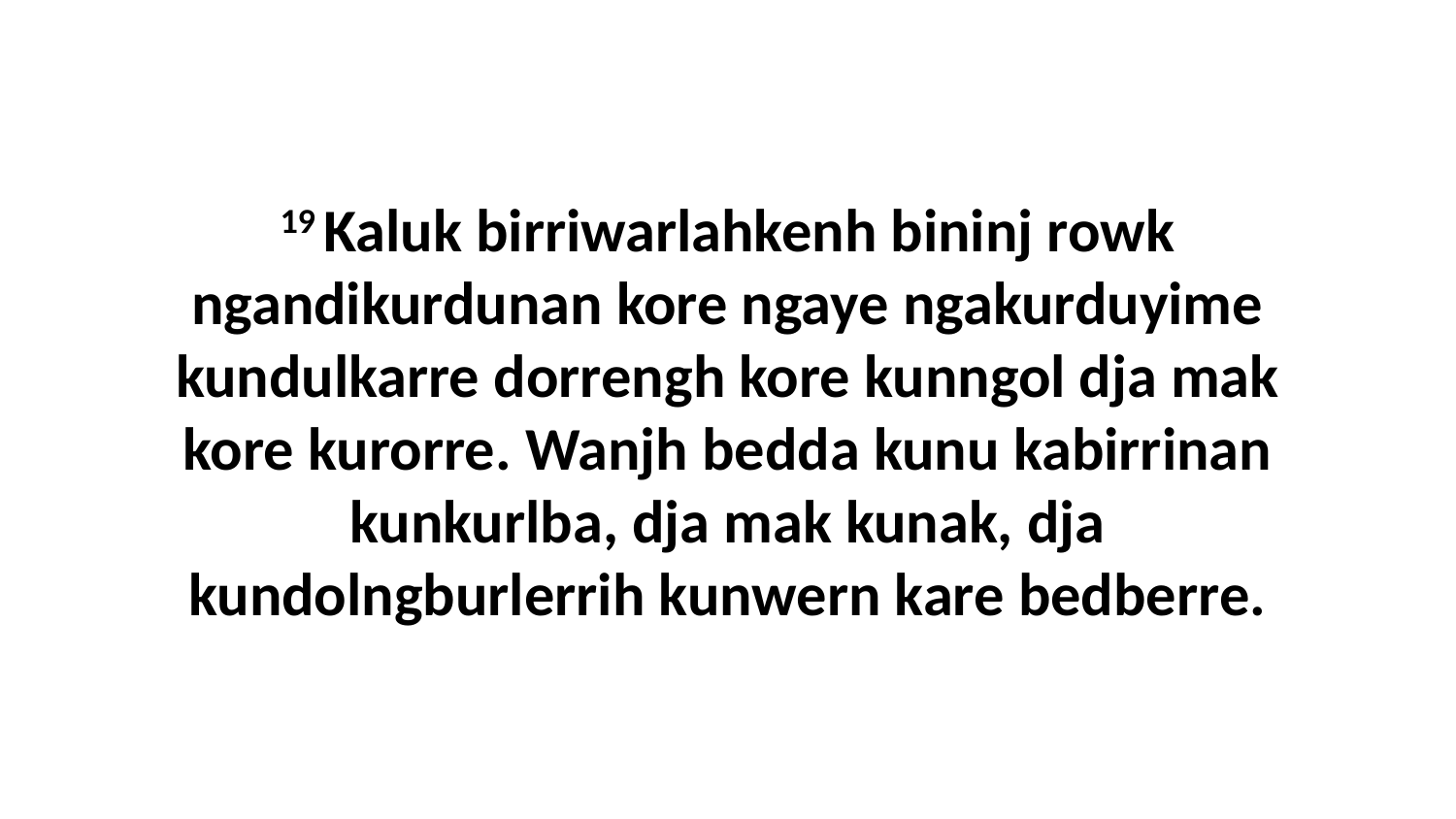

19 Kaluk birriwarlahkenh bininj rowk ngandikurdunan kore ngaye ngakurduyime kundulkarre dorrengh kore kunngol dja mak kore kurorre. Wanjh bedda kunu kabirrinan kunkurlba, dja mak kunak, dja kundolngburlerrih kunwern kare bedberre.